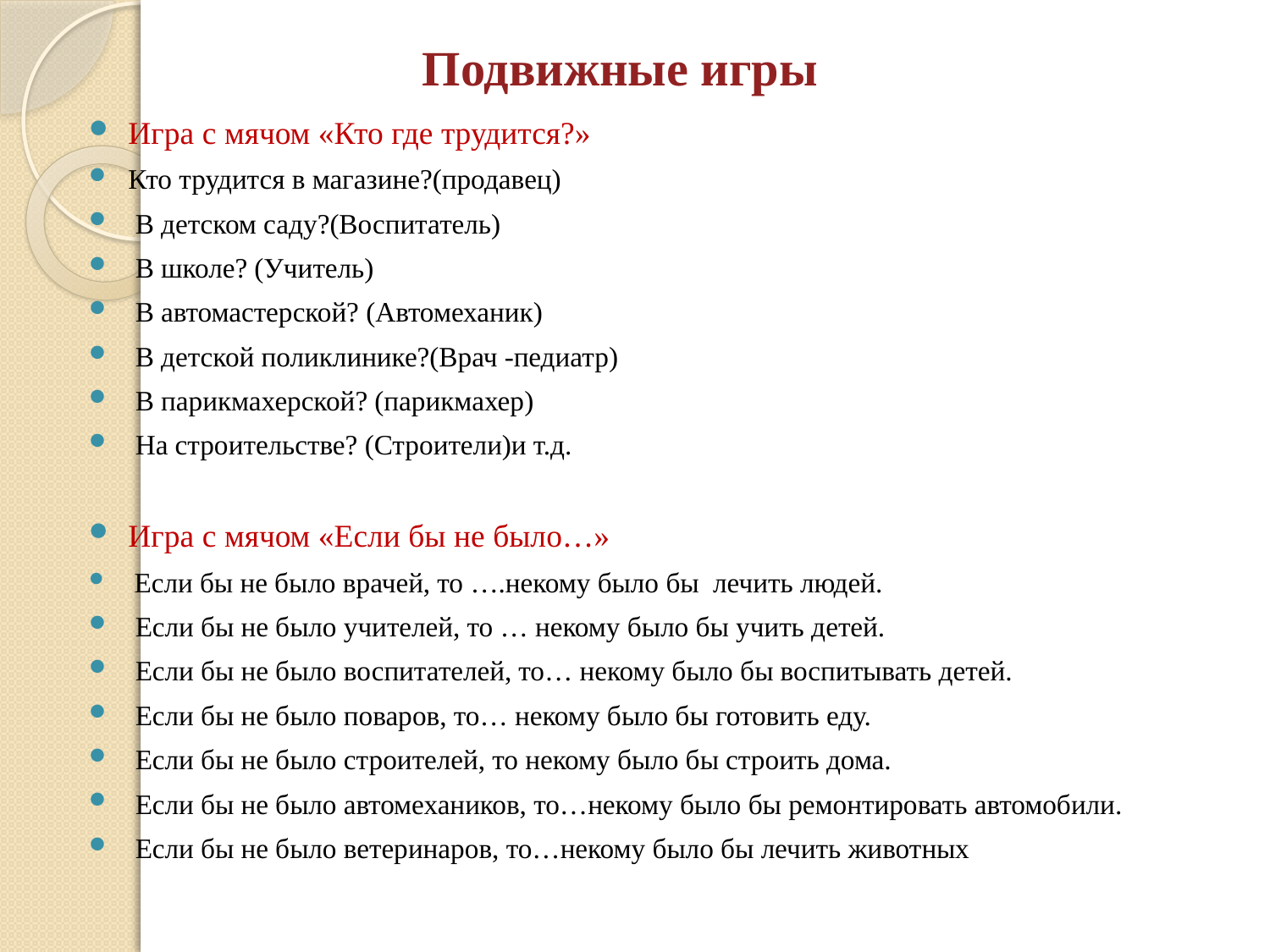

# Подвижные игры
Игра с мячом «Кто где трудится?»
Кто трудится в магазине?(продавец)
 В детском саду?(Воспитатель)
 В школе? (Учитель)
 В автомастерской? (Автомеханик)
 В детской поликлинике?(Врач -педиатр)
 В парикмахерской? (парикмахер)
 На строительстве? (Строители)и т.д.

Игра с мячом «Если бы не было…»
 Если бы не было врачей, то ….некому было бы  лечить людей.
 Если бы не было учителей, то … некому было бы учить детей.
 Если бы не было воспитателей, то… некому было бы воспитывать детей.
 Если бы не было поваров, то… некому было бы готовить еду.
 Если бы не было строителей, то некому было бы строить дома.
 Если бы не было автомехаников, то…некому было бы ремонтировать автомобили.
 Если бы не было ветеринаров, то…некому было бы лечить животных